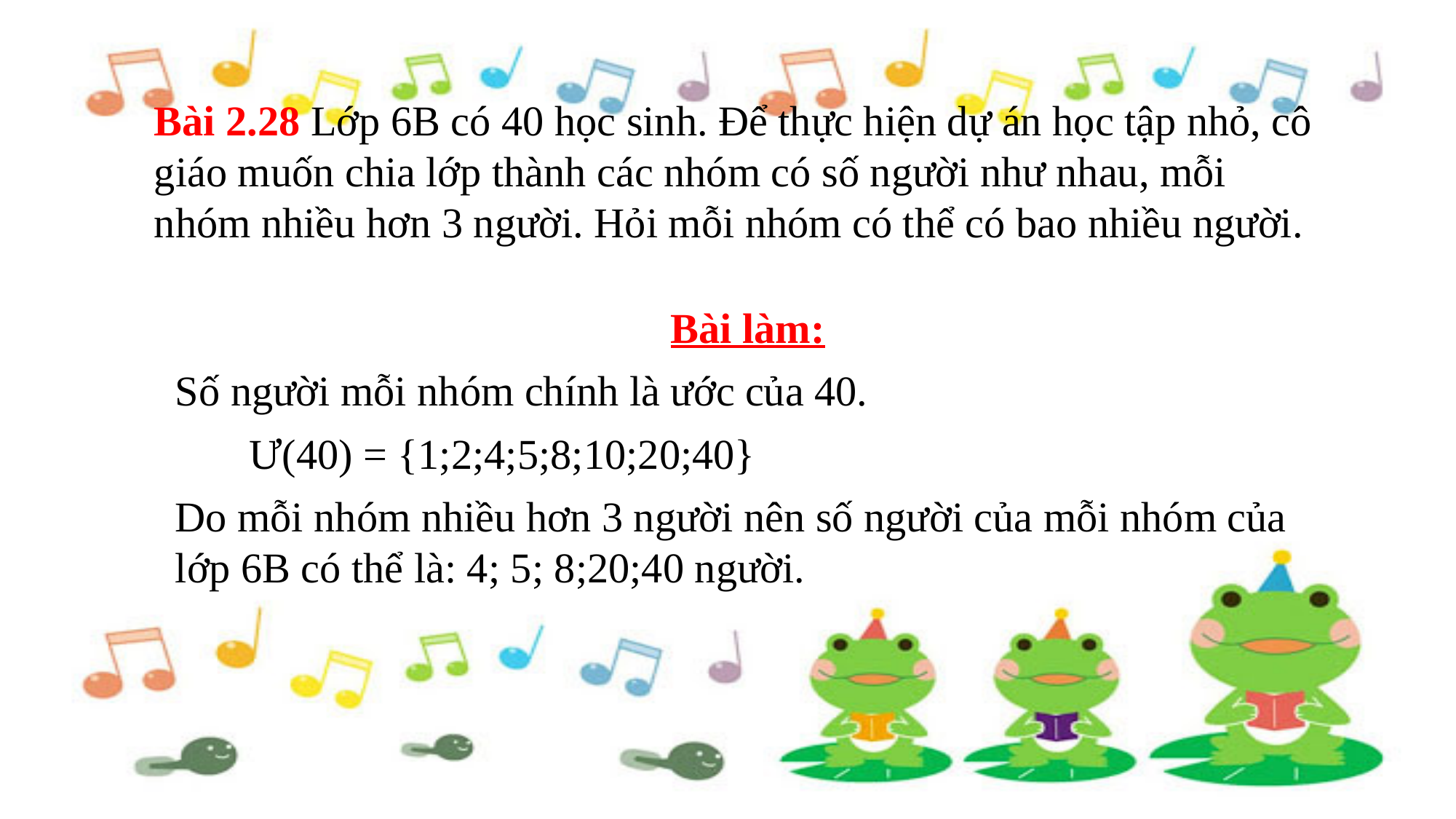

Bài 2.28 Lớp 6B có 40 học sinh. Để thực hiện dự án học tập nhỏ, cô giáo muốn chia lớp thành các nhóm có số người như nhau, mỗi nhóm nhiều hơn 3 người. Hỏi mỗi nhóm có thể có bao nhiều người.
Bài làm:
Số người mỗi nhóm chính là ước của 40.
       Ư(40) = {1;2;4;5;8;10;20;40}
Do mỗi nhóm nhiều hơn 3 người nên số người của mỗi nhóm của lớp 6B có thể là: 4; 5; 8;20;40 người.